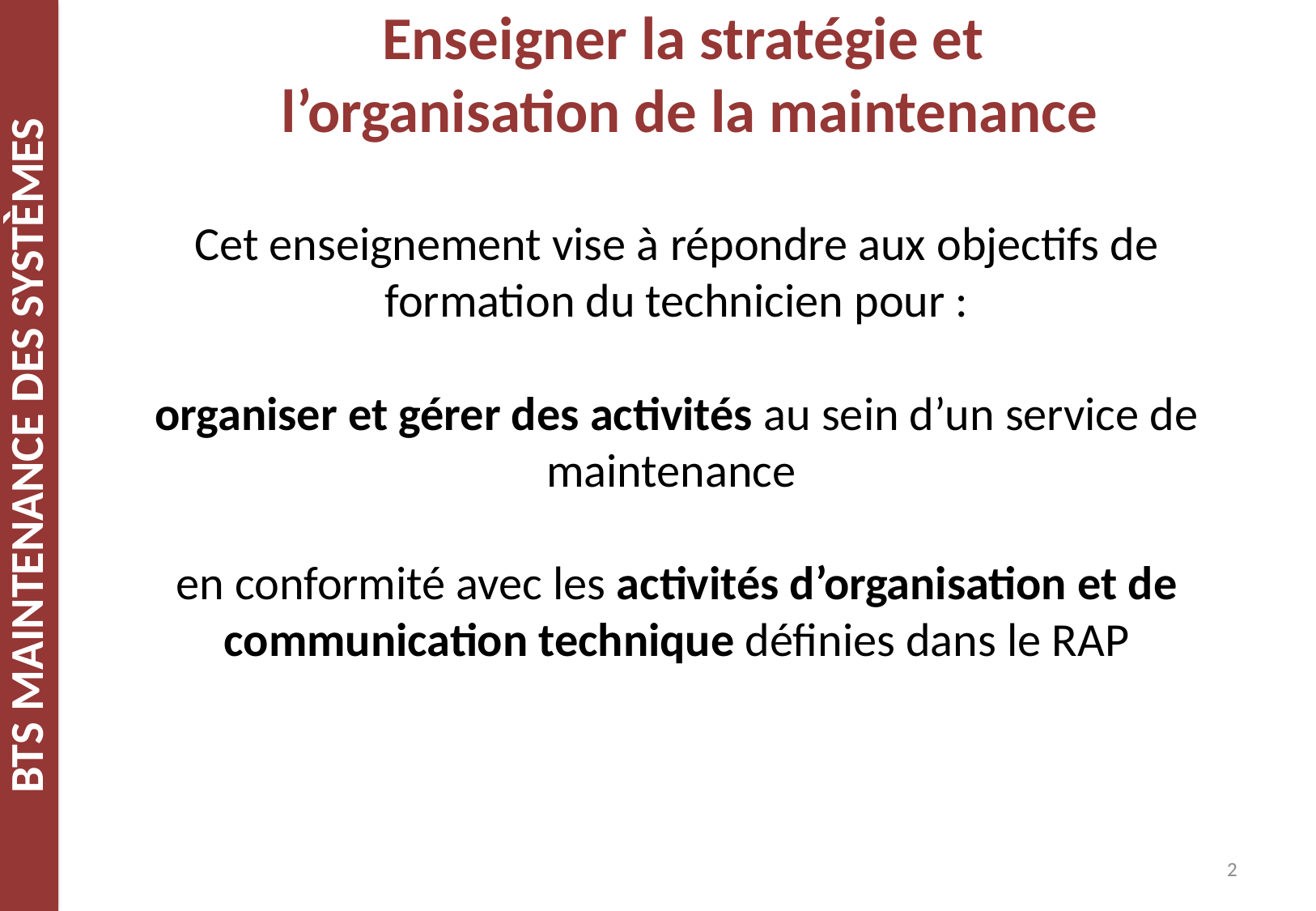

# Enseigner la stratégie et l’organisation de la maintenance
Cet enseignement vise à répondre aux objectifs de formation du technicien pour :

organiser et gérer des activités au sein d’un service de maintenance

en conformité avec les activités d’organisation et de communication technique définies dans le RAP
2